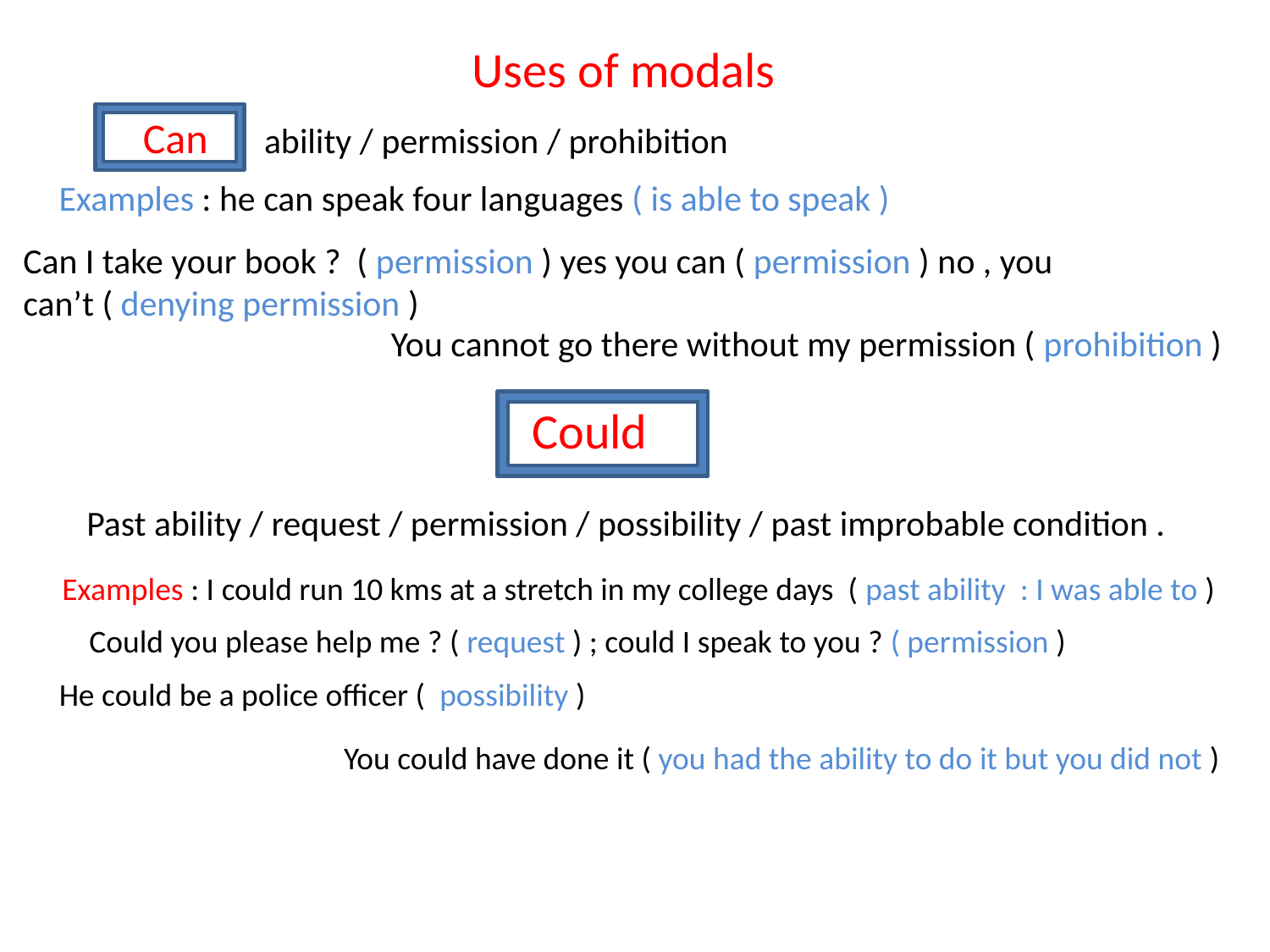

Uses of modals

Can       ability / permission / prohibition
Examples : he can speak four languages ( is able to speak )
Can I take your book ?  ( permission ) yes you can ( permission ) no , you can’t ( denying permission )
You cannot go there without my permission ( prohibition )

Could
Past ability / request / permission / possibility / past improbable condition .
Examples : I could run 10 kms at a stretch in my college days  ( past ability  : I was able to )
Could you please help me ? ( request ) ; could I speak to you ? ( permission )
He could be a police officer (  possibility )
You could have done it ( you had the ability to do it but you did not )